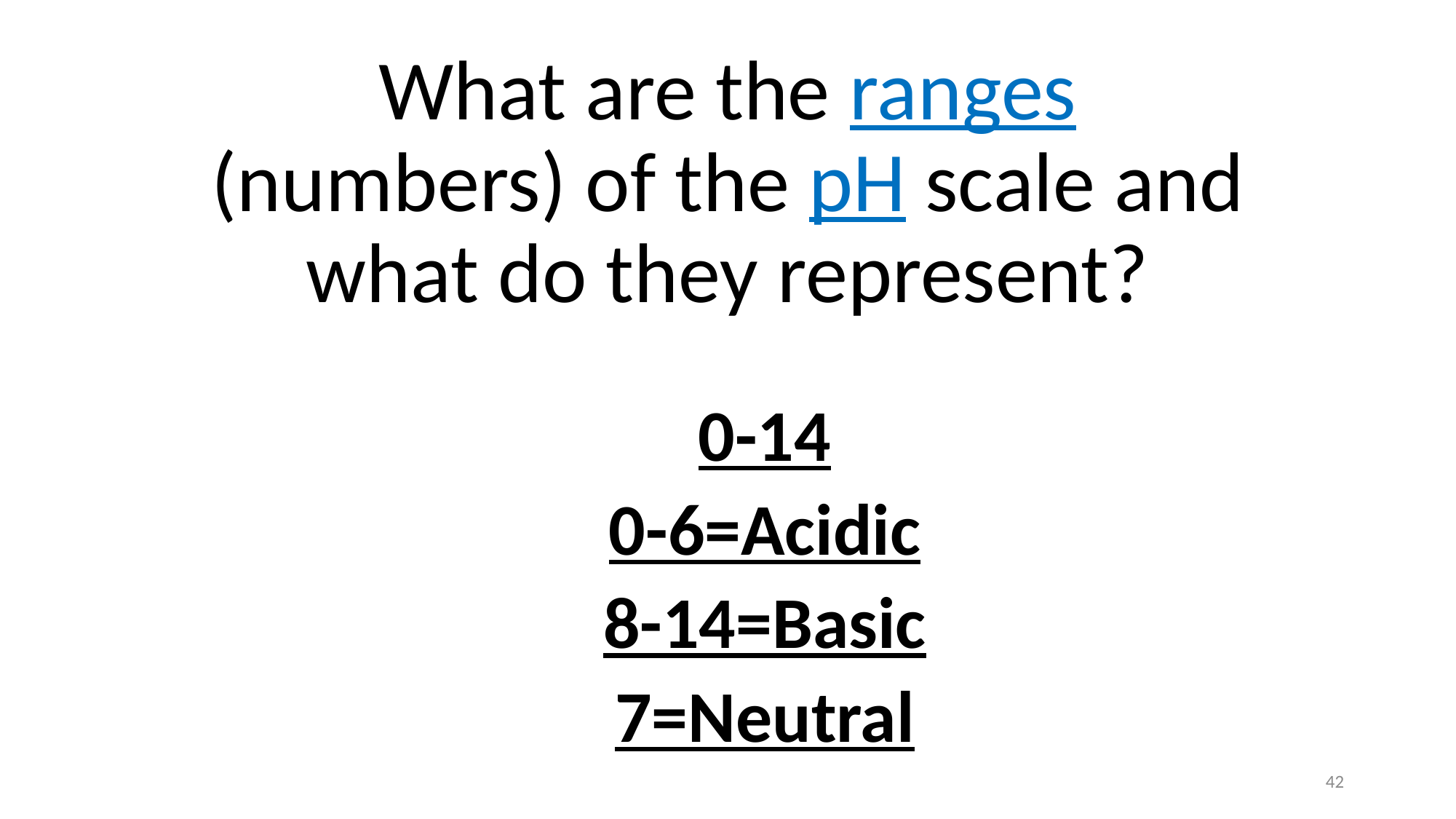

# What are the ranges (numbers) of the pH scale and what do they represent?
0-14
0-6=Acidic
8-14=Basic
7=Neutral

42